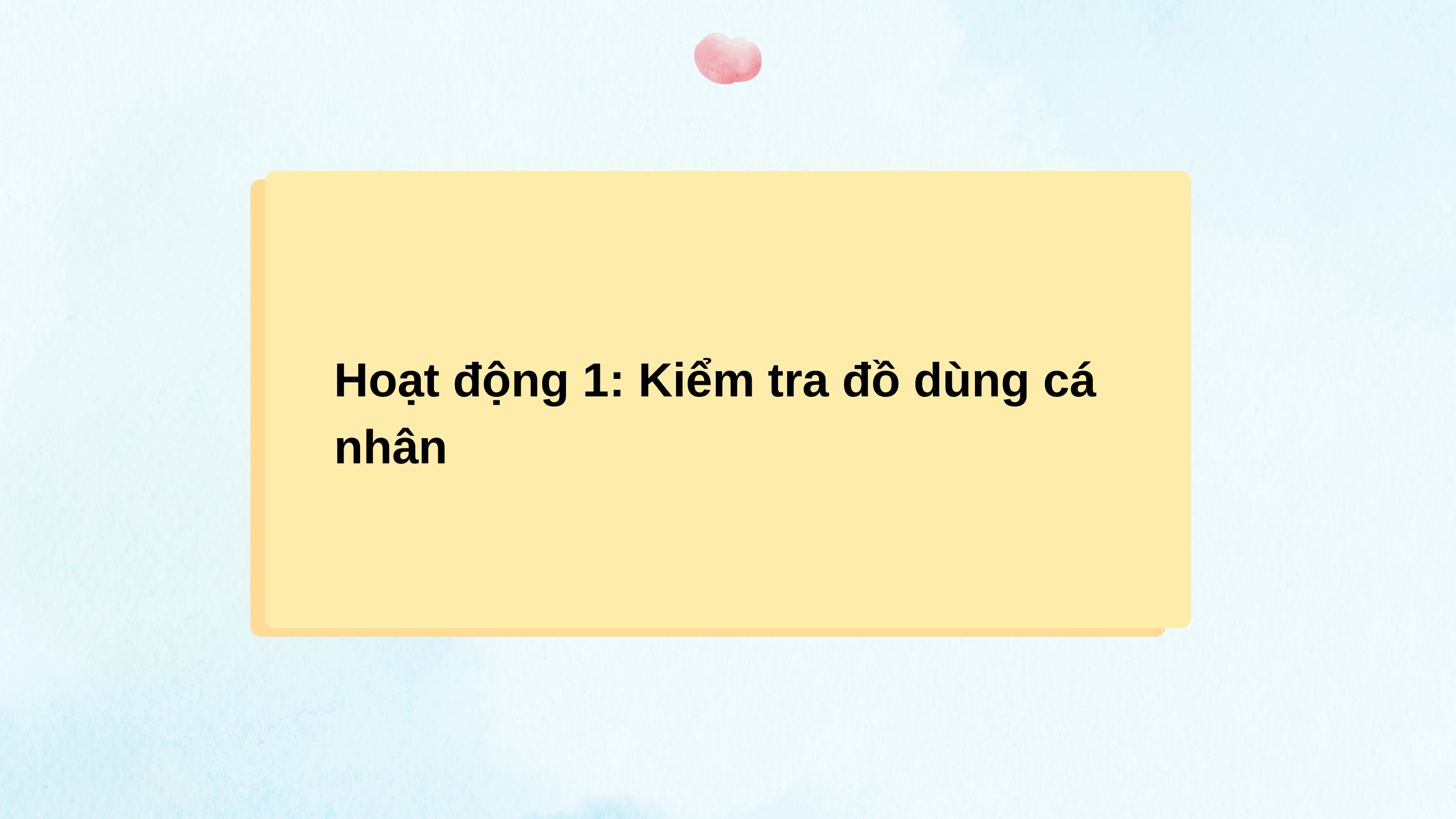

Hoạt động 1: Kiểm tra đồ dùng cá nhân